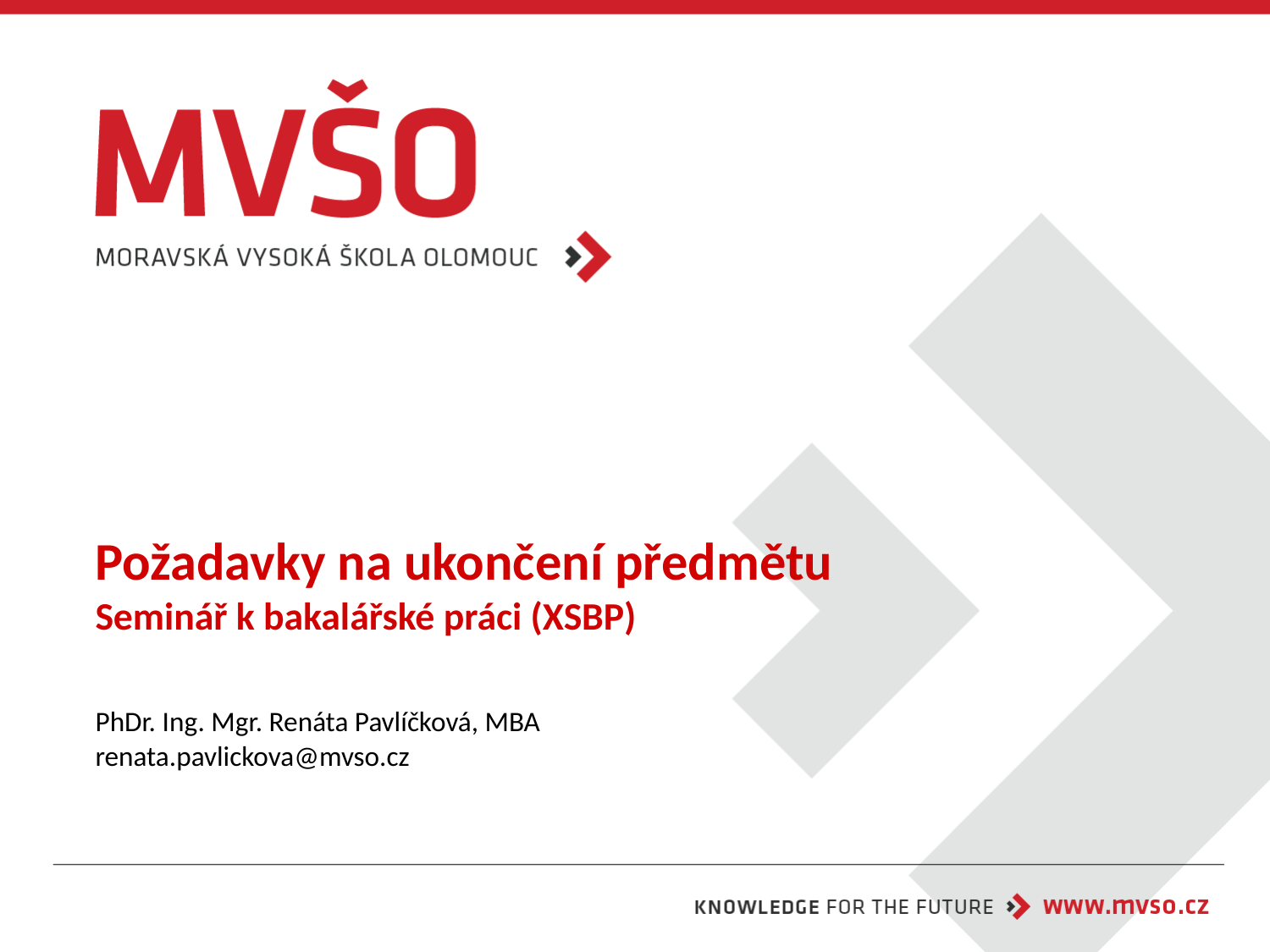

# Požadavky na ukončení předmětu Seminář k bakalářské práci (XSBP)
PhDr. Ing. Mgr. Renáta Pavlíčková, MBA
renata.pavlickova@mvso.cz